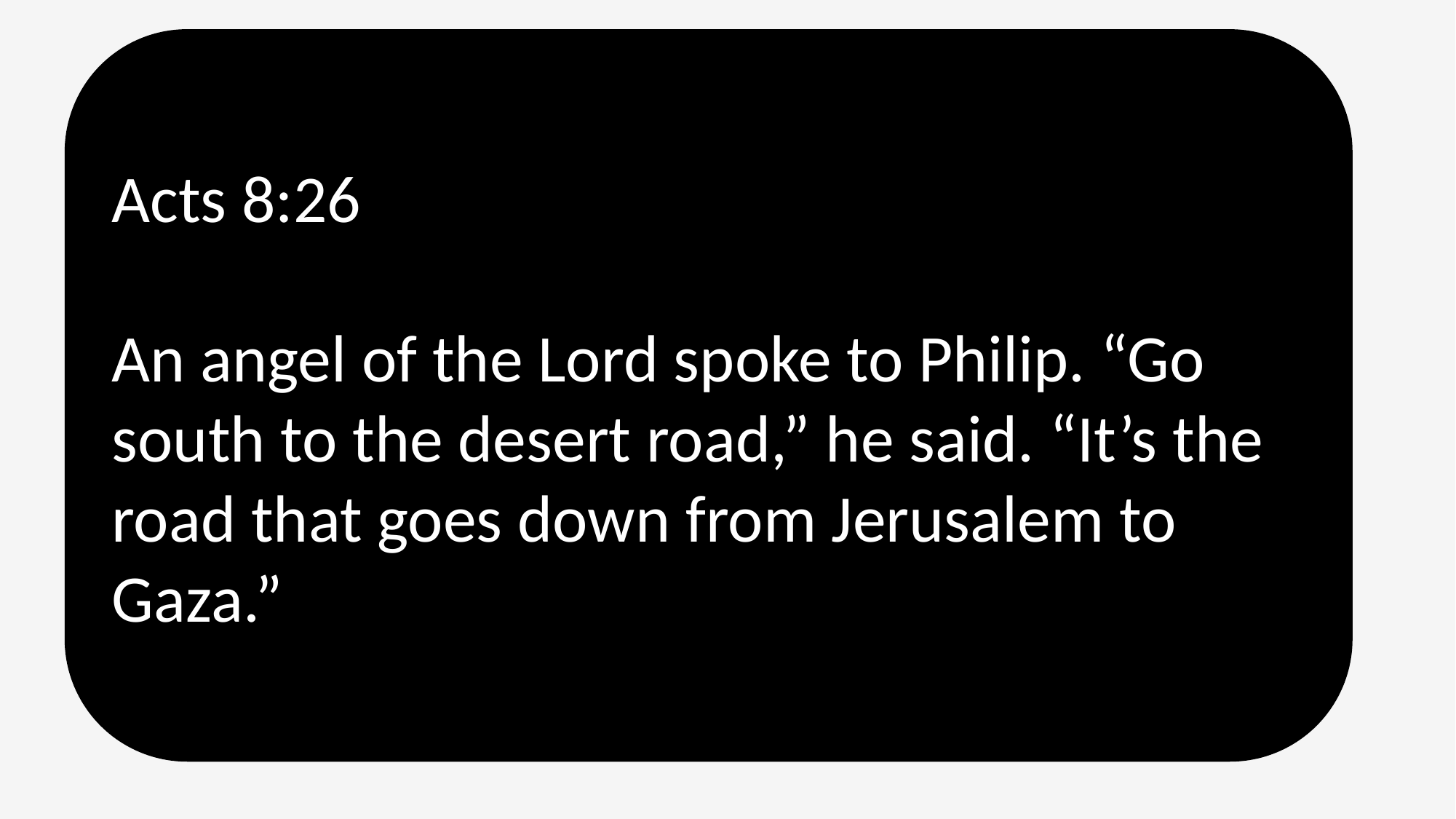

Acts 8:26

An angel of the Lord spoke to Philip. “Go south to the desert road,” he said. “It’s the road that goes down from Jerusalem to Gaza.”